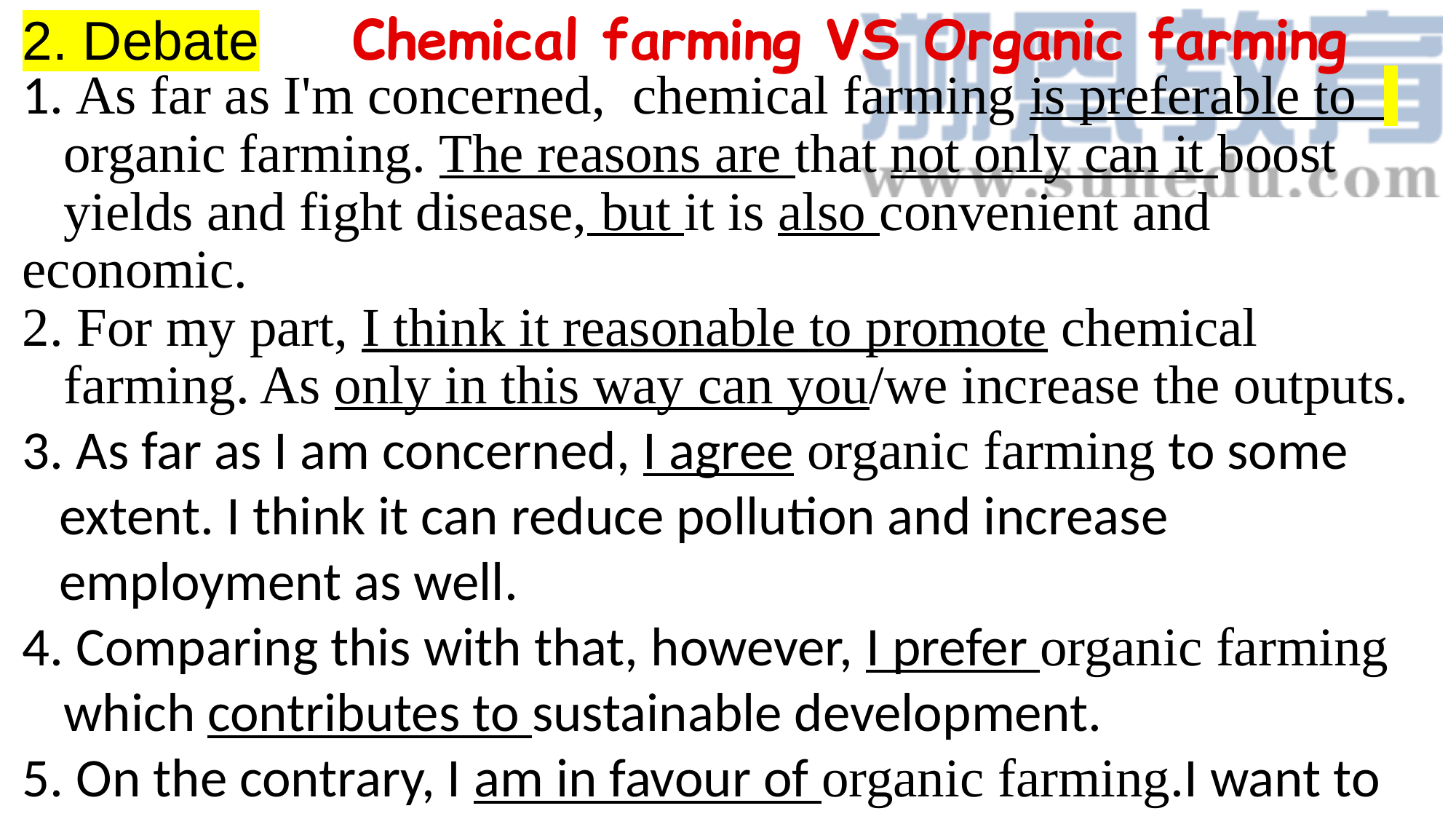

2. Debate
Chemical farming VS Organic farming
1. As far as I'm concerned,  chemical farming is preferable to
   organic farming. The reasons are that not only can it boost
   yields and fight disease, but it is also convenient and economic.
2. For my part, I think it reasonable to promote chemical
   farming. As only in this way can you/we increase the outputs.
3. As far as I am concerned, I agree organic farming to some
   extent. I think it can reduce pollution and increase
   employment as well.
4. Comparing this with that, however, I prefer organic farming
   which contributes to sustainable development.
5. On the contrary, I am in favour of organic farming.I want to
   say ...